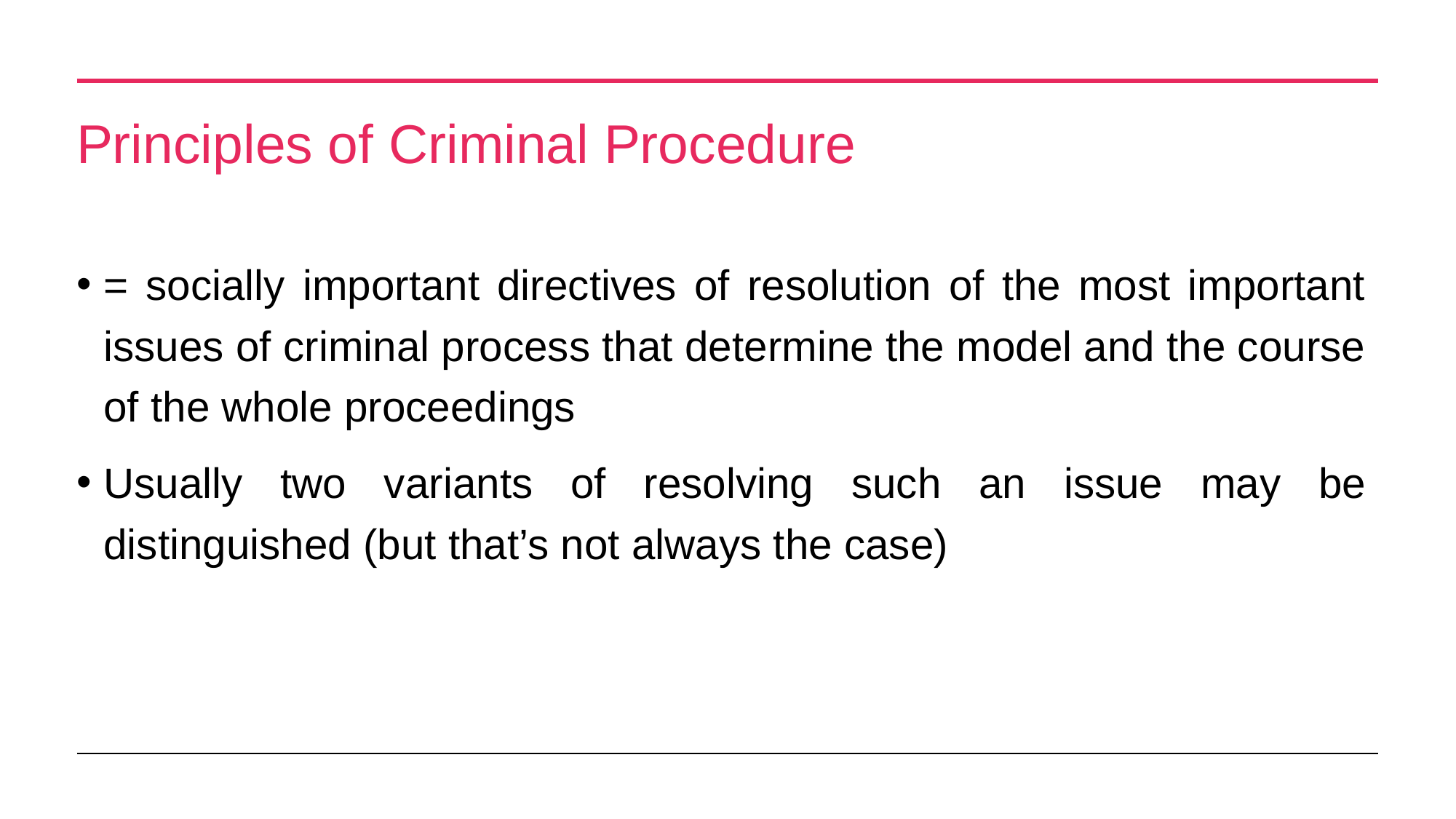

# Principles of Criminal Procedure
= socially important directives of resolution of the most important issues of criminal process that determine the model and the course of the whole proceedings
Usually two variants of resolving such an issue may be distinguished (but that’s not always the case)